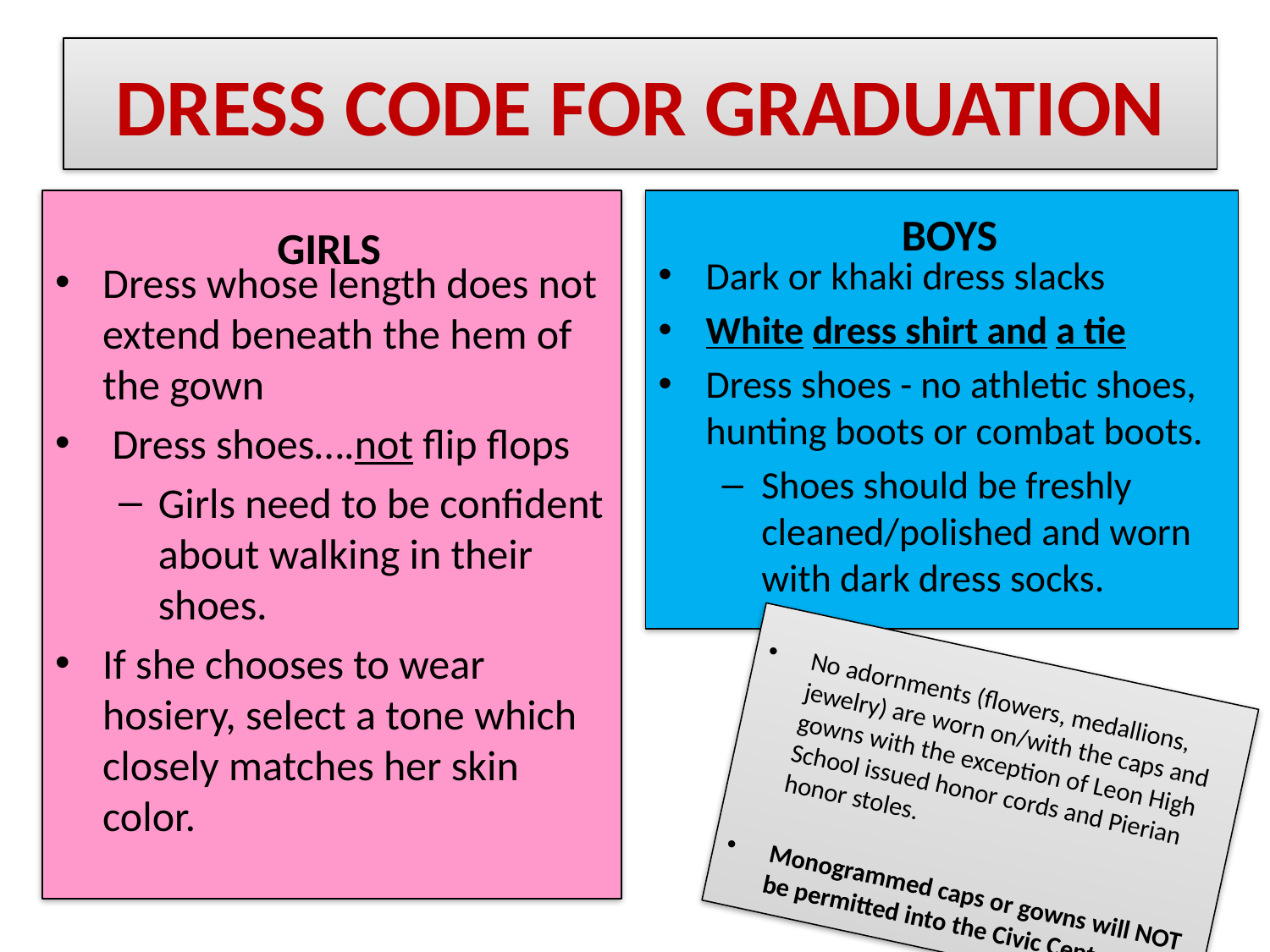

# DRESS CODE FOR GRADUATION

Dress whose length does not extend beneath the hem of the gown
 Dress shoes….not flip flops
Girls need to be confident about walking in their shoes.
If she chooses to wear hosiery, select a tone which closely matches her skin color.

Dark or khaki dress slacks
White dress shirt and a tie
Dress shoes - no athletic shoes, hunting boots or combat boots.
Shoes should be freshly cleaned/polished and worn with dark dress socks.
BOYS
GIRLS

No adornments (flowers, medallions, jewelry) are worn on/with the caps and gowns with the exception of Leon High School issued honor cords and Pierian honor stoles.

Monogrammed caps or gowns will NOT be permitted into the Civic Center.